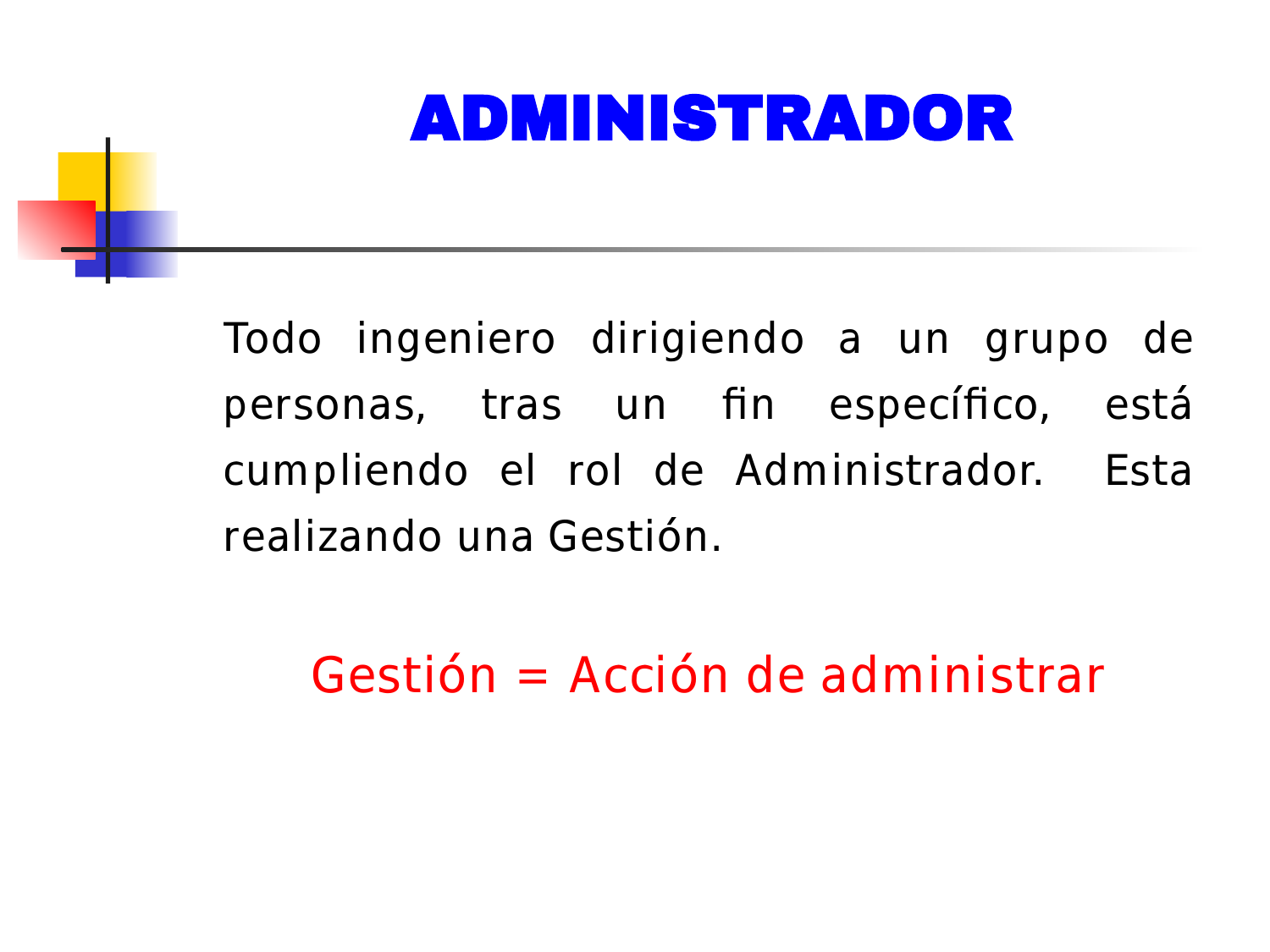

ADMINISTRADOR
Todo ingeniero dirigiendo a un grupo de personas, tras un fin específico, está cumpliendo el rol de Administrador.  Esta realizando una Gestión.

Gestión = Acción de administrar